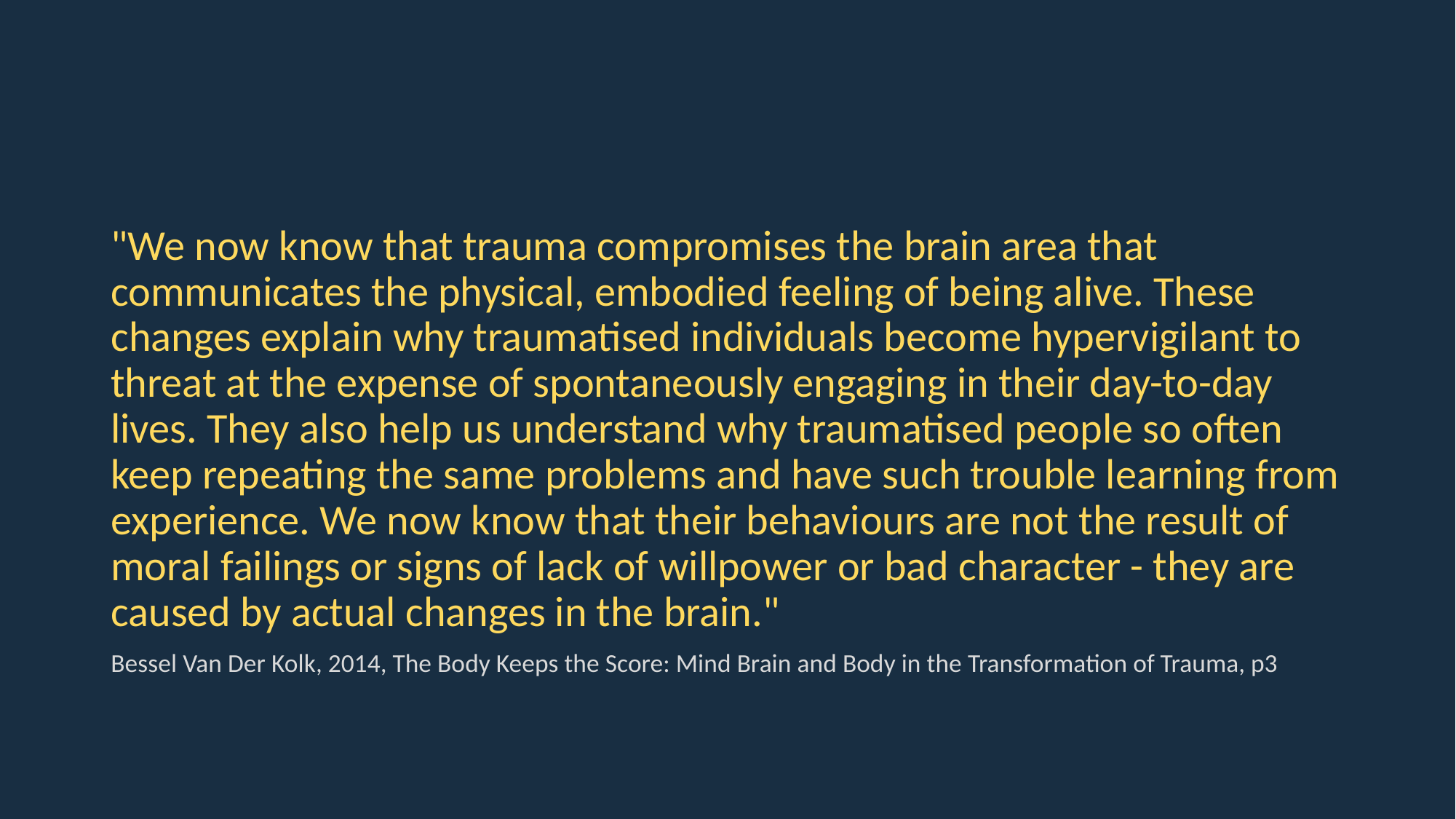

#
"We now know that trauma compromises the brain area that communicates the physical, embodied feeling of being alive. These changes explain why traumatised individuals become hypervigilant to threat at the expense of spontaneously engaging in their day-to-day lives. They also help us understand why traumatised people so often keep repeating the same problems and have such trouble learning from experience. We now know that their behaviours are not the result of moral failings or signs of lack of willpower or bad character - they are caused by actual changes in the brain."
Bessel Van Der Kolk, 2014, The Body Keeps the Score: Mind Brain and Body in the Transformation of Trauma, p3